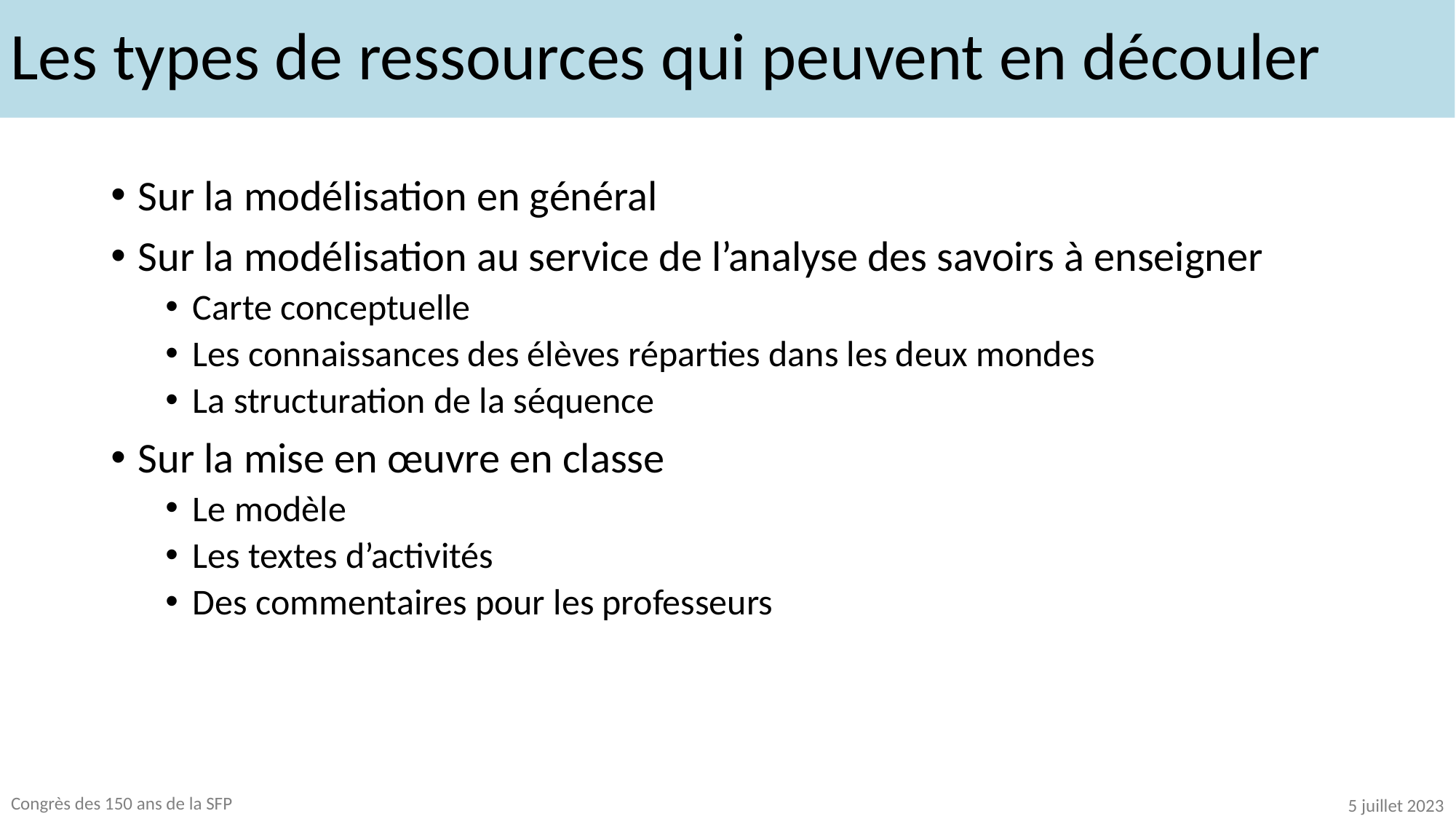

Les types de ressources qui peuvent en découler
Sur la modélisation en général
Sur la modélisation au service de l’analyse des savoirs à enseigner
Carte conceptuelle
Les connaissances des élèves réparties dans les deux mondes
La structuration de la séquence
Sur la mise en œuvre en classe
Le modèle
Les textes d’activités
Des commentaires pour les professeurs